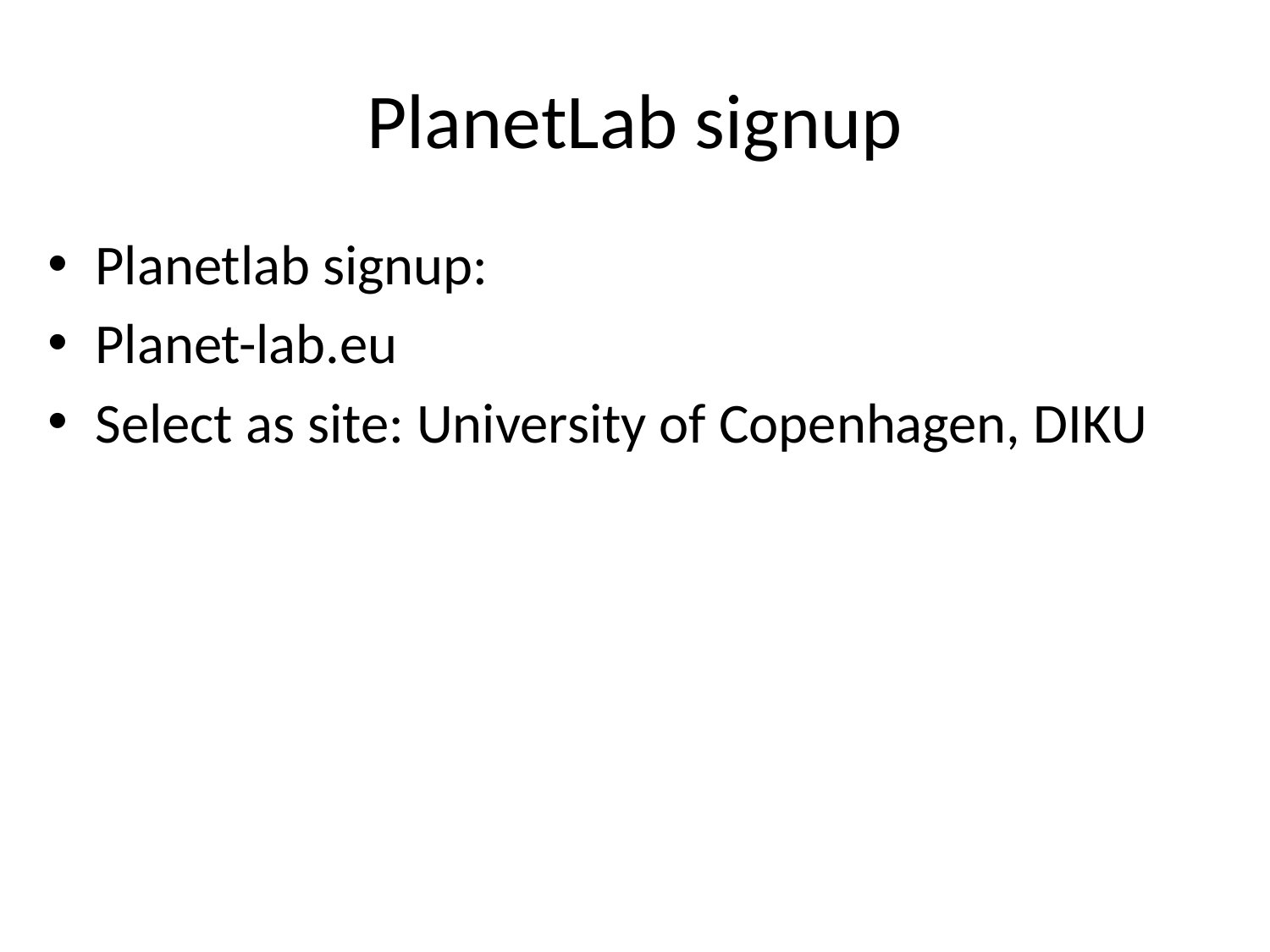

# PlanetLab signup
Planetlab signup:
Planet-lab.eu
Select as site: University of Copenhagen, DIKU